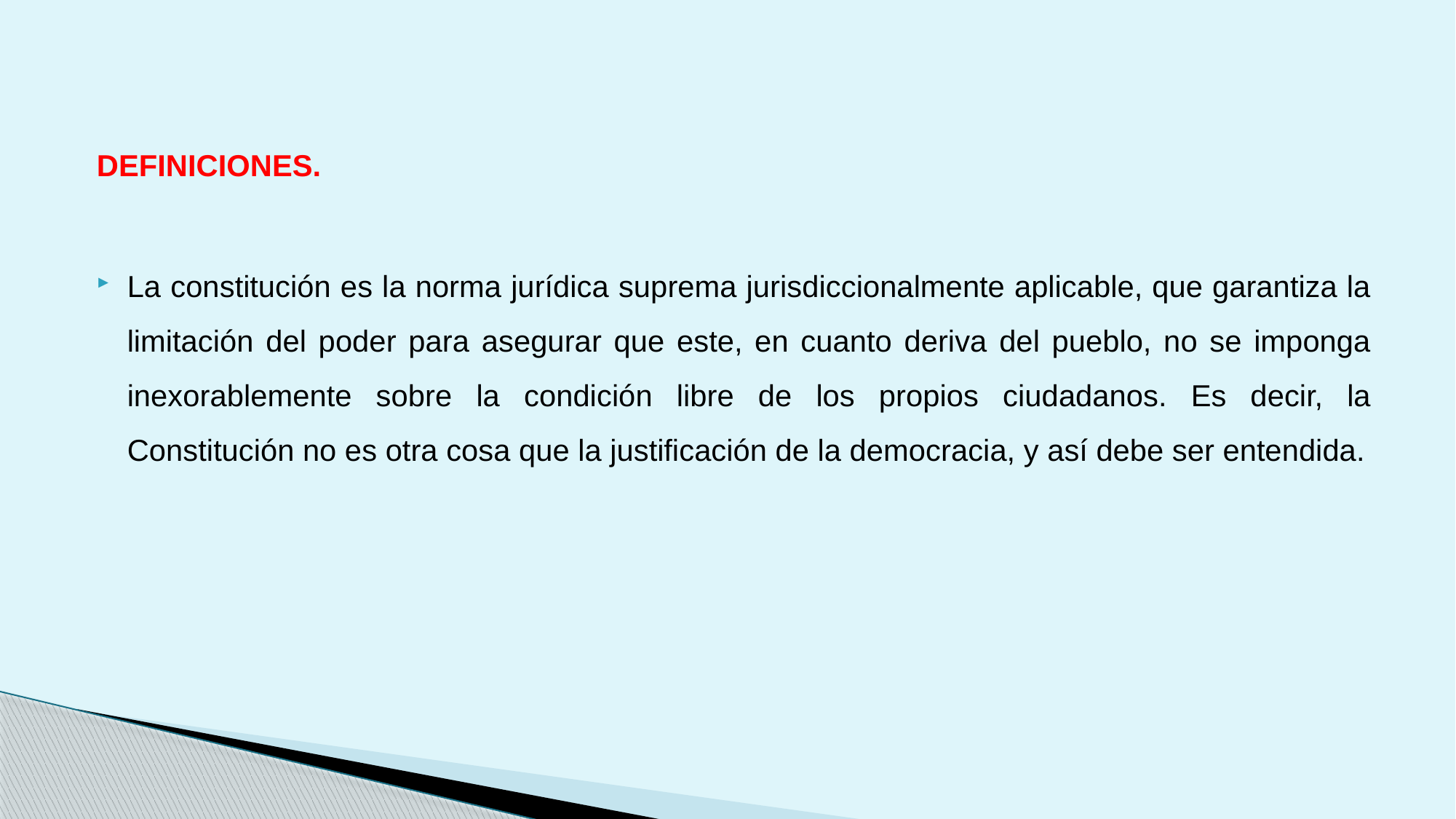

DEFINICIONES.

La constitución es la norma jurídica suprema jurisdiccionalmente aplicable, que garantiza la limitación del poder para asegurar que este, en cuanto deriva del pueblo, no se imponga inexorablemente sobre la condición libre de los propios ciudadanos. Es decir, la Constitución no es otra cosa que la justificación de la democracia, y así debe ser entendida.